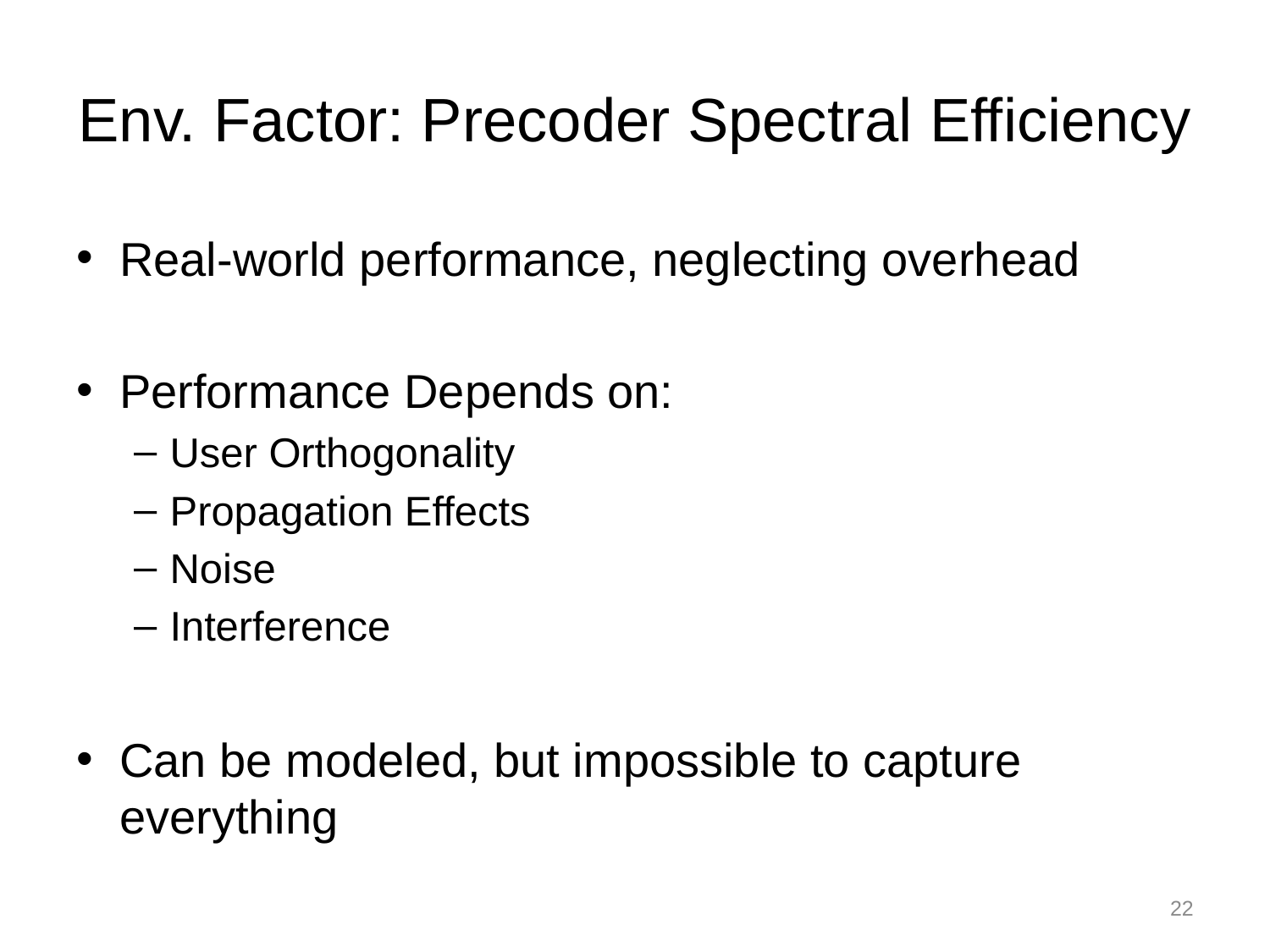

# Env. Factor: Precoder Spectral Efficiency
Real-world performance, neglecting overhead

Performance Depends on:
User Orthogonality
Propagation Effects
Noise
Interference

Can be modeled, but impossible to capture everything
22